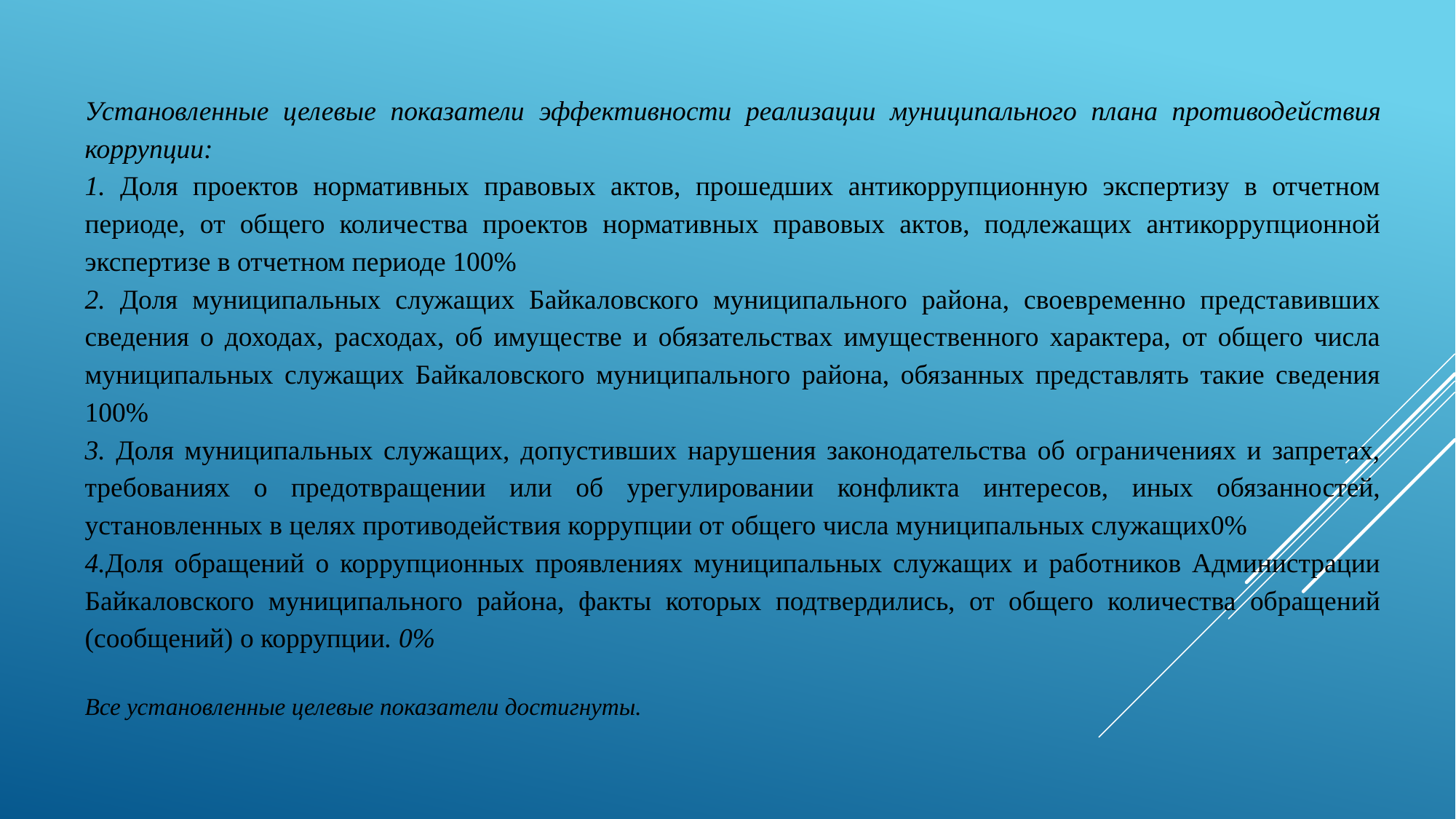

Установленные целевые показатели эффективности реализации муниципального плана противодействия коррупции:
1. Доля проектов нормативных правовых актов, прошедших антикоррупционную экспертизу в отчетном периоде, от общего количества проектов нормативных правовых актов, подлежащих антикоррупционной экспертизе в отчетном периоде 100%
2. Доля муниципальных служащих Байкаловского муниципального района, своевременно представивших сведения о доходах, расходах, об имуществе и обязательствах имущественного характера, от общего числа муниципальных служащих Байкаловского муниципального района, обязанных представлять такие сведения 100%
3. Доля муниципальных служащих, допустивших нарушения законодательства об ограничениях и запретах, требованиях о предотвращении или об урегулировании конфликта интересов, иных обязанностей, установленных в целях противодействия коррупции от общего числа муниципальных служащих0%
4.Доля обращений о коррупционных проявлениях муниципальных служащих и работников Администрации Байкаловского муниципального района, факты которых подтвердились, от общего количества обращений (сообщений) о коррупции. 0%

Все установленные целевые показатели достигнуты.